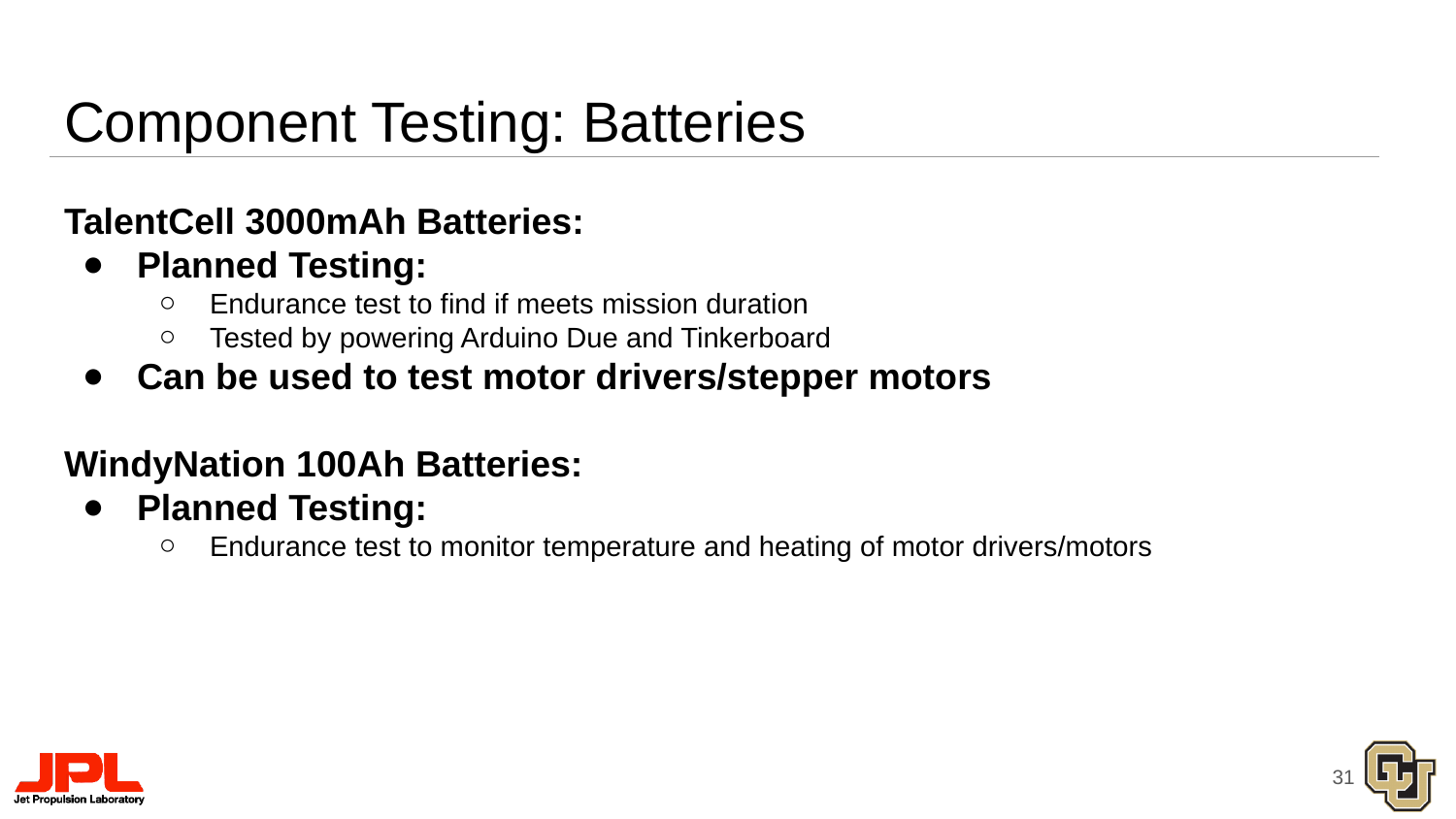

# Component Testing: Batteries
TalentCell 3000mAh Batteries:
Planned Testing:
Endurance test to find if meets mission duration
Tested by powering Arduino Due and Tinkerboard
Can be used to test motor drivers/stepper motors

WindyNation 100Ah Batteries:
Planned Testing:
Endurance test to monitor temperature and heating of motor drivers/motors